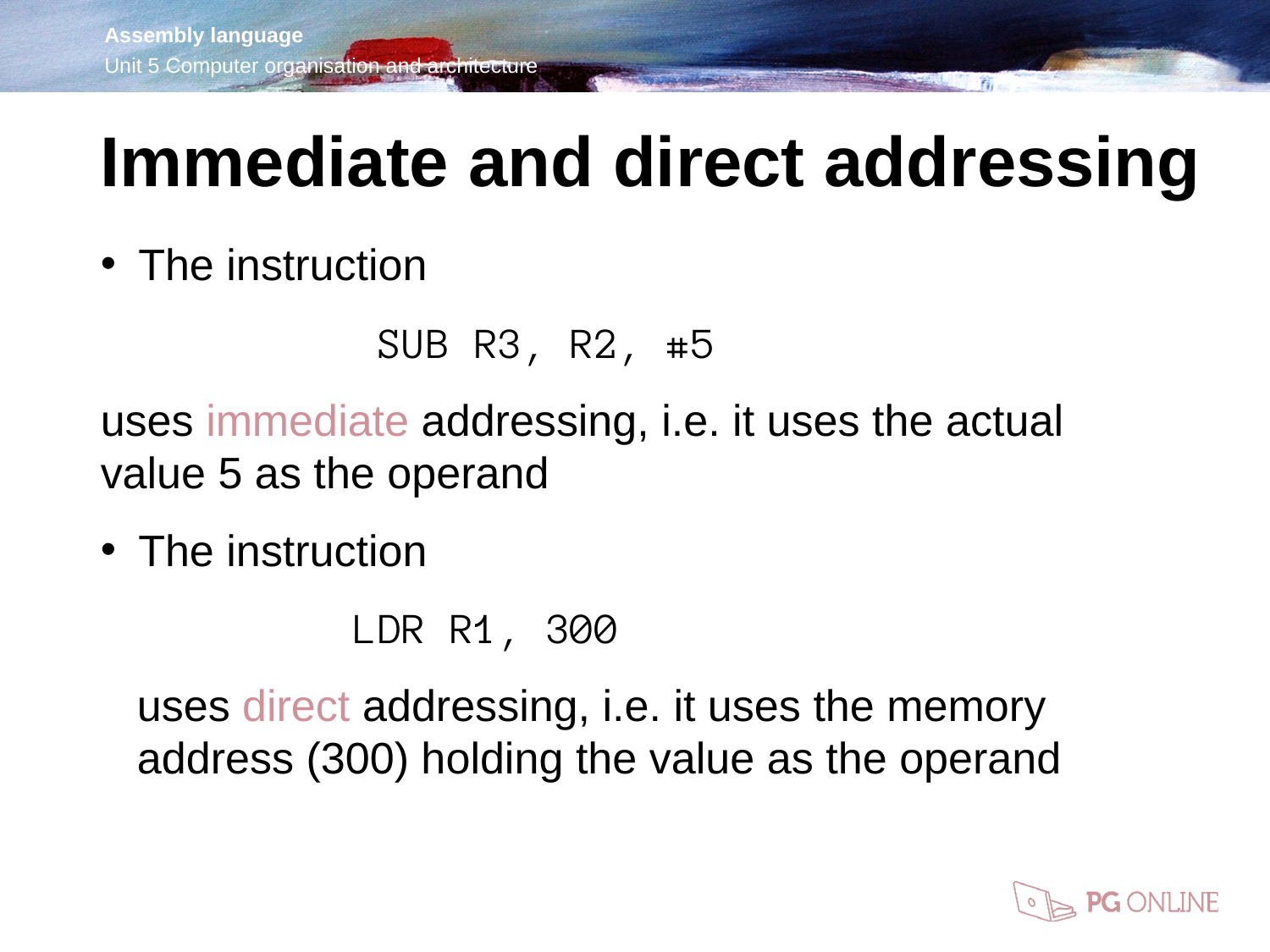

Immediate and direct addressing
The instruction
		 SUB R3, R2, #5
uses immediate addressing, i.e. it uses the actual value 5 as the operand
The instruction
		LDR R1, 300
	uses direct addressing, i.e. it uses the memory address (300) holding the value as the operand